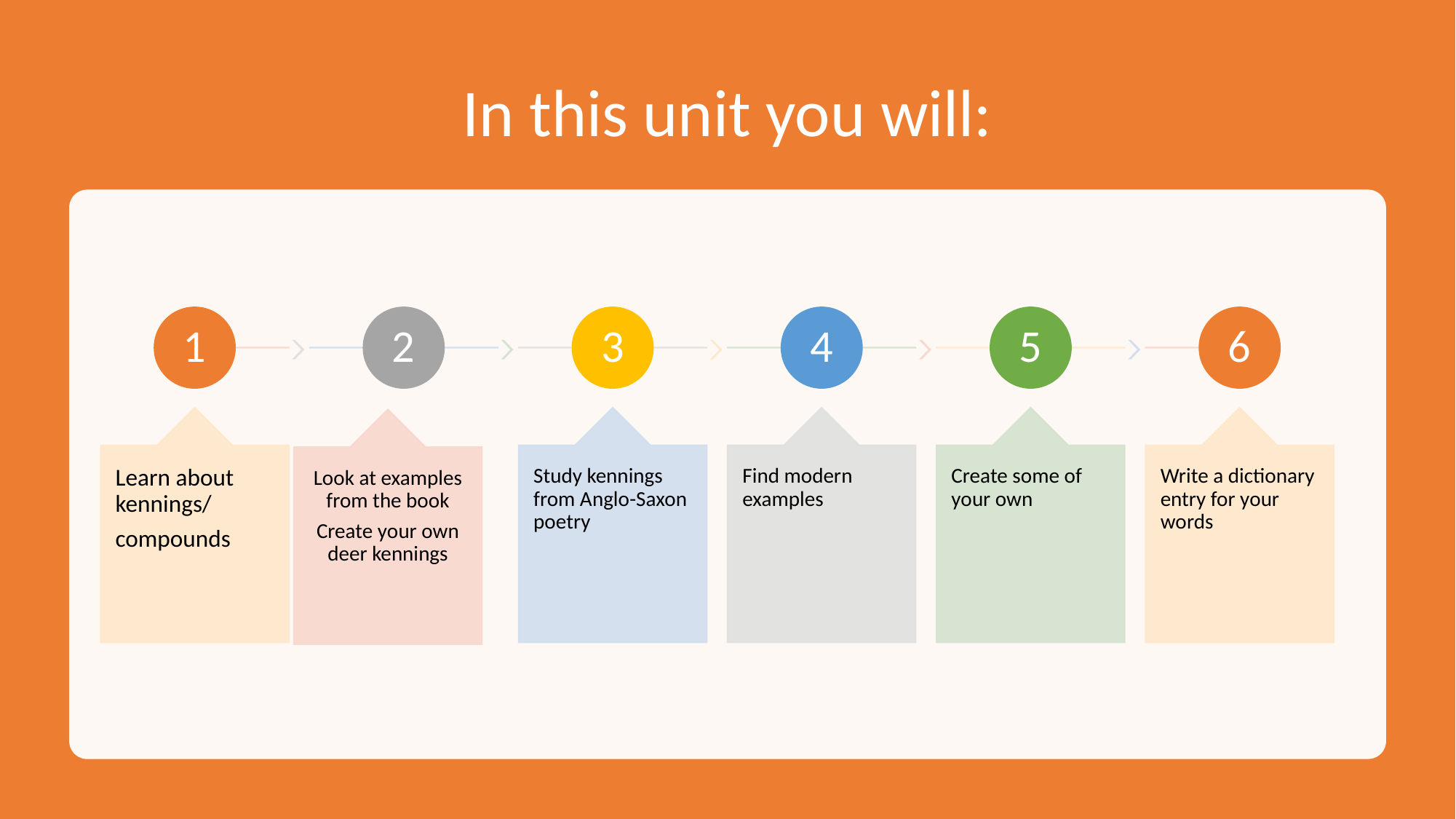

# In this unit you will:

1
Learn about kennings/
compounds
2
Look at examples from the book
Create your own deer kennings
3
Study kennings from Anglo-Saxon poetry
4
Find modern examples
5
Create some of your own
6
Write a dictionary entry for your words